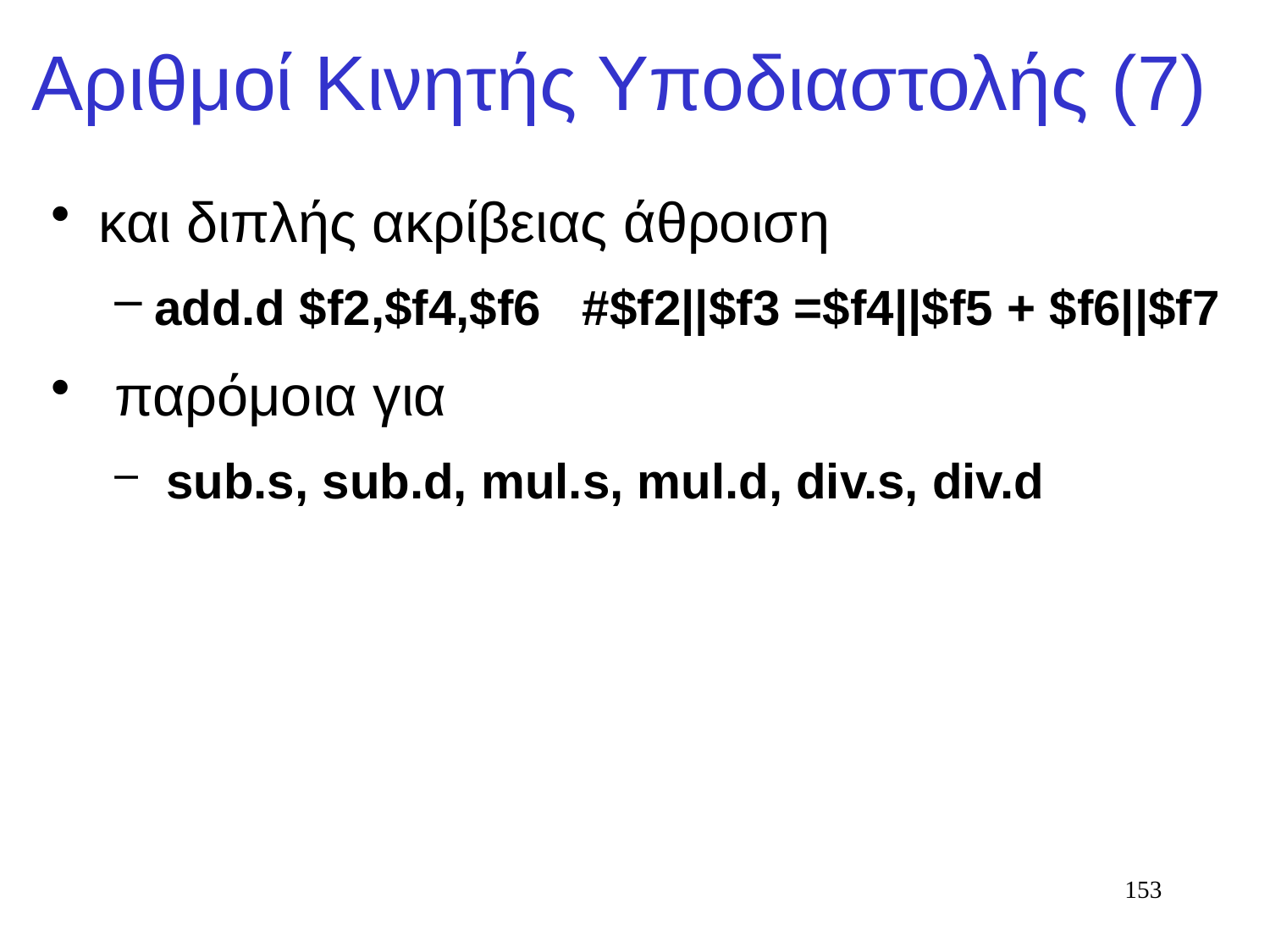

# Αριθμοί Κινητής Υποδιαστολής (7)
και διπλής ακρίβειας άθροιση
add.d $f2,$f4,$f6   #$f2||$f3 =$f4||$f5 + $f6||$f7
 παρόμοια για
 sub.s, sub.d, mul.s, mul.d, div.s, div.d
153